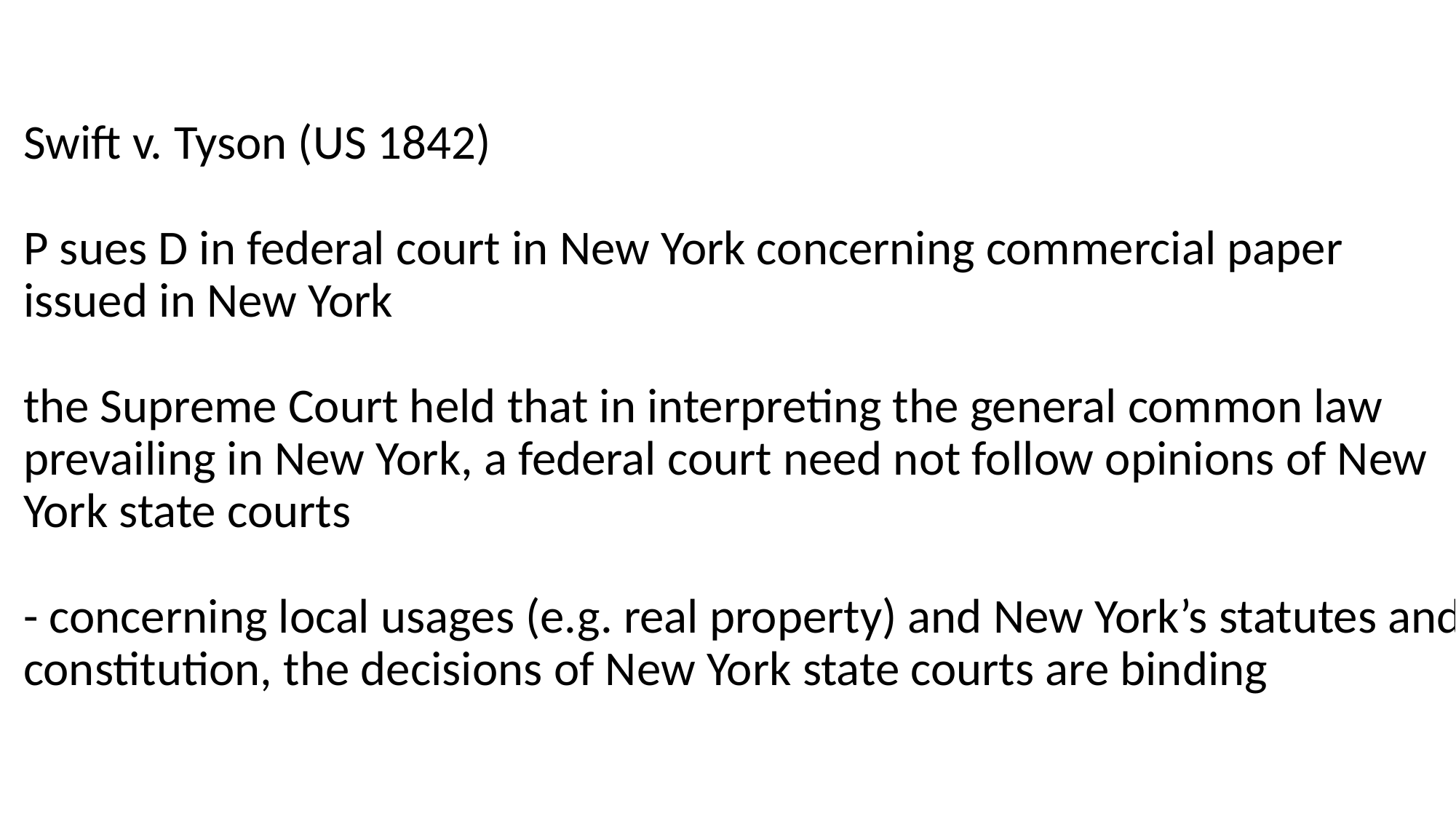

# Swift v. Tyson (US 1842) P sues D in federal court in New York concerning commercial paper issued in New York the Supreme Court held that in interpreting the general common law prevailing in New York, a federal court need not follow opinions of New York state courts - concerning local usages (e.g. real property) and New York’s statutes and constitution, the decisions of New York state courts are binding